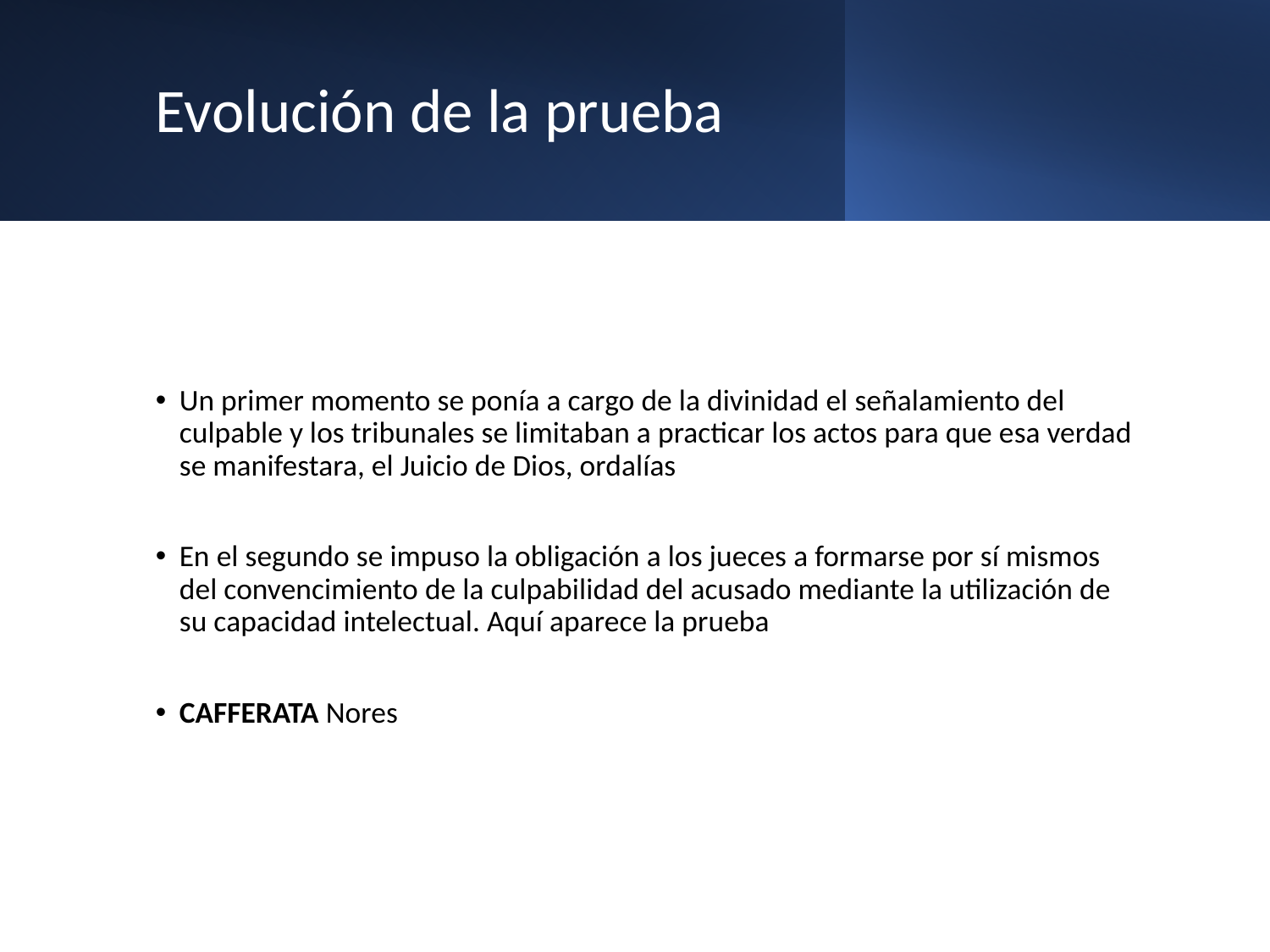

# Evolución de la prueba
Un primer momento se ponía a cargo de la divinidad el señalamiento del culpable y los tribunales se limitaban a practicar los actos para que esa verdad se manifestara, el Juicio de Dios, ordalías

En el segundo se impuso la obligación a los jueces a formarse por sí mismos del convencimiento de la culpabilidad del acusado mediante la utilización de su capacidad intelectual. Aquí aparece la prueba

CAFFERATA Nores